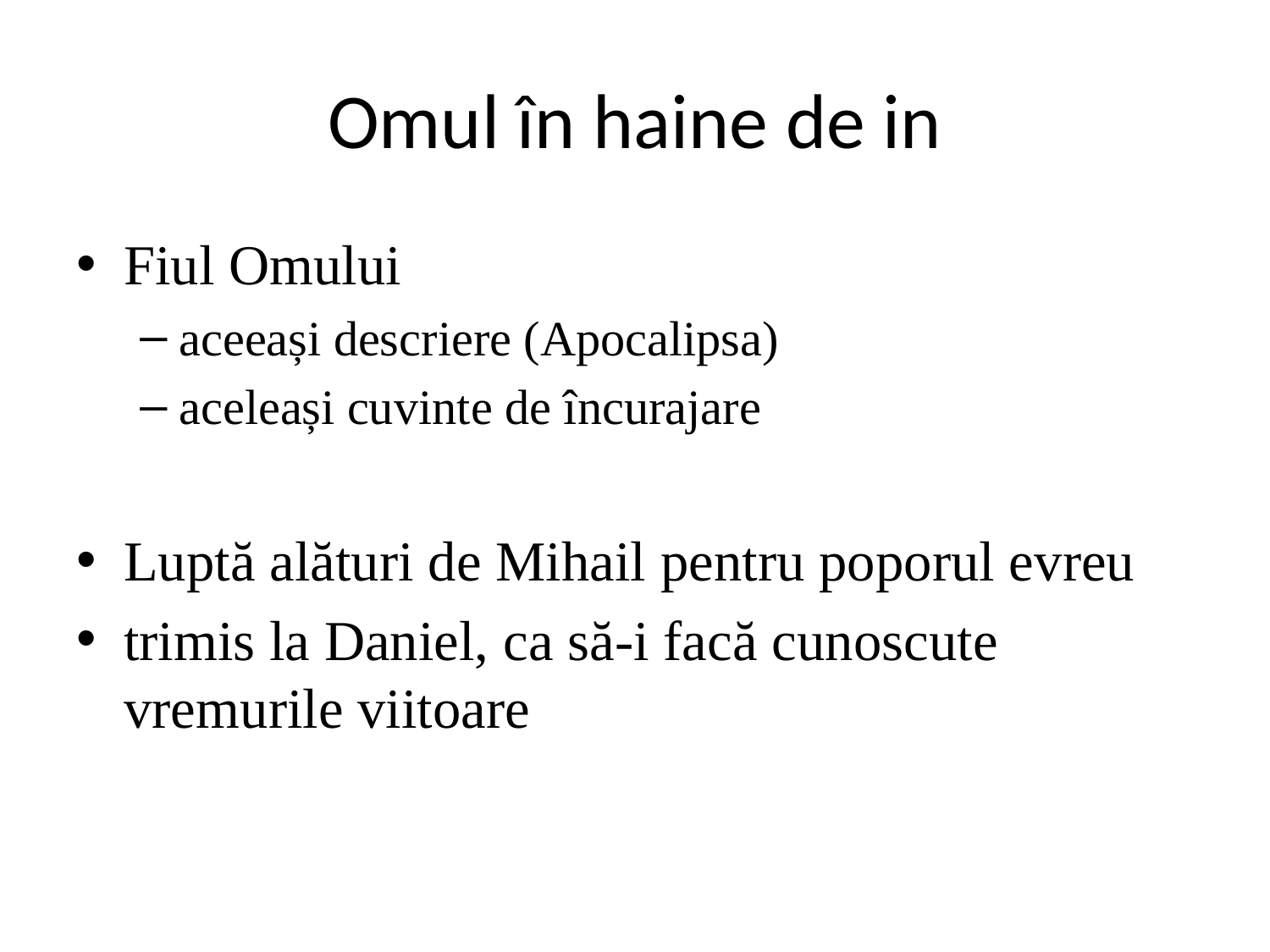

# Omul în haine de in
Fiul Omului
aceeași descriere (Apocalipsa)
aceleași cuvinte de încurajare

Luptă alături de Mihail pentru poporul evreu
trimis la Daniel, ca să-i facă cunoscute vremurile viitoare